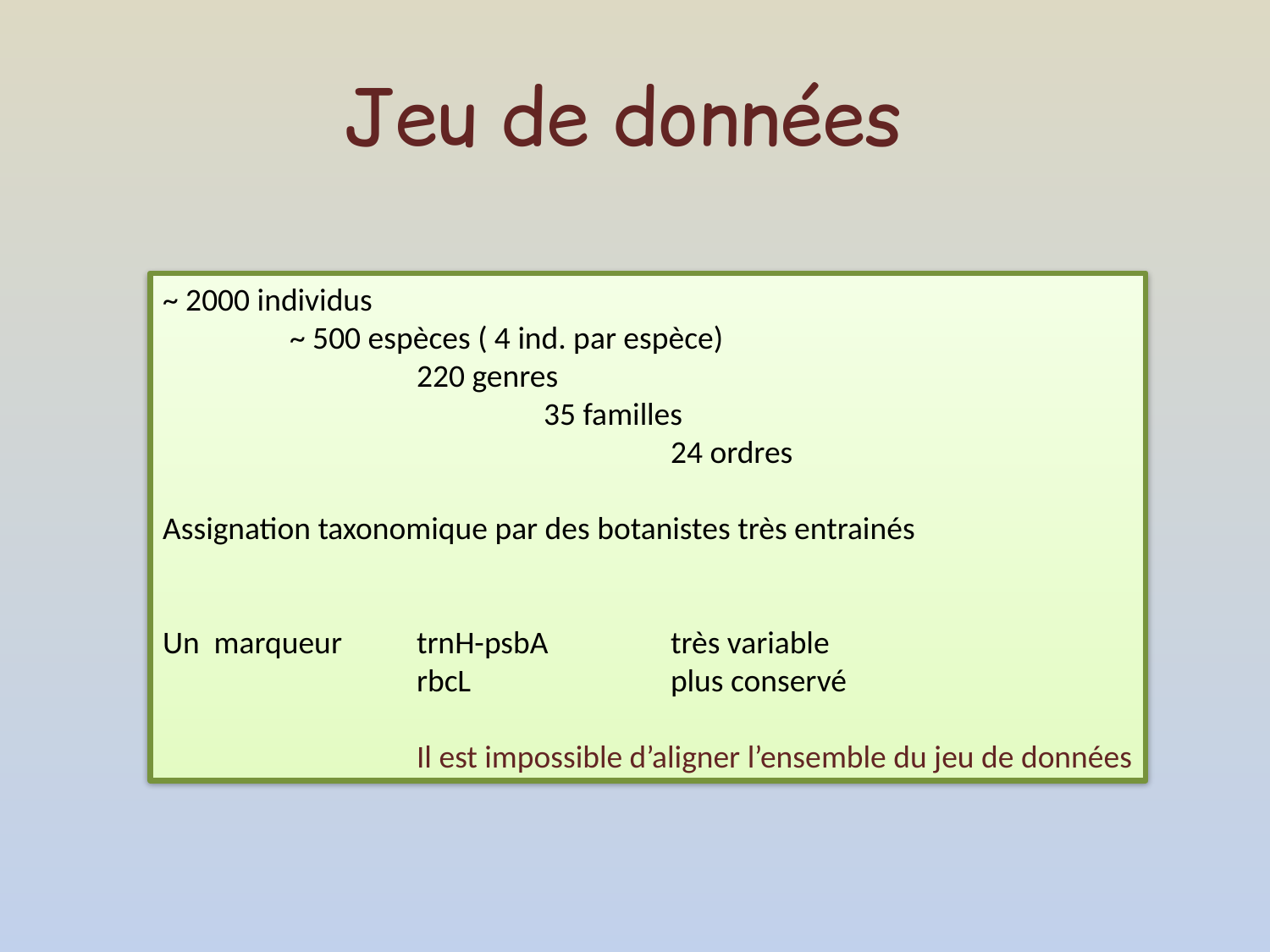

# Jeu de données
~ 2000 individus
	~ 500 espèces ( 4 ind. par espèce)
		220 genres
			35 familles
				24 ordres

Assignation taxonomique par des botanistes très entrainés

Un  marqueur	trnH-psbA	très variable
		rbcL		plus conservé

		Il est impossible d’aligner l’ensemble du jeu de données